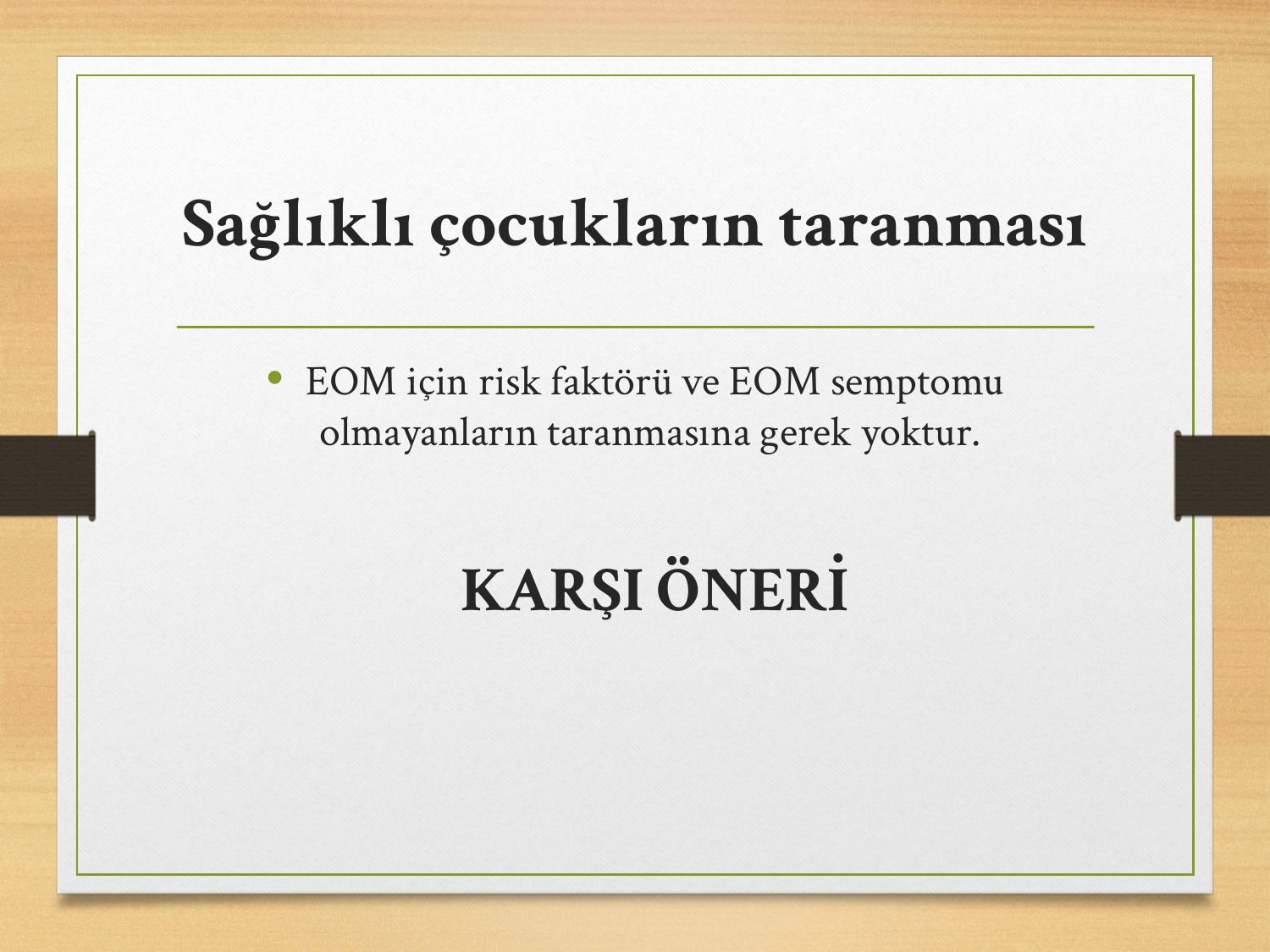

# Sağlıklı çocukların taranması
EOM için risk faktörü ve EOM semptomu olmayanların taranmasına gerek yoktur.

   KARŞI ÖNERİ